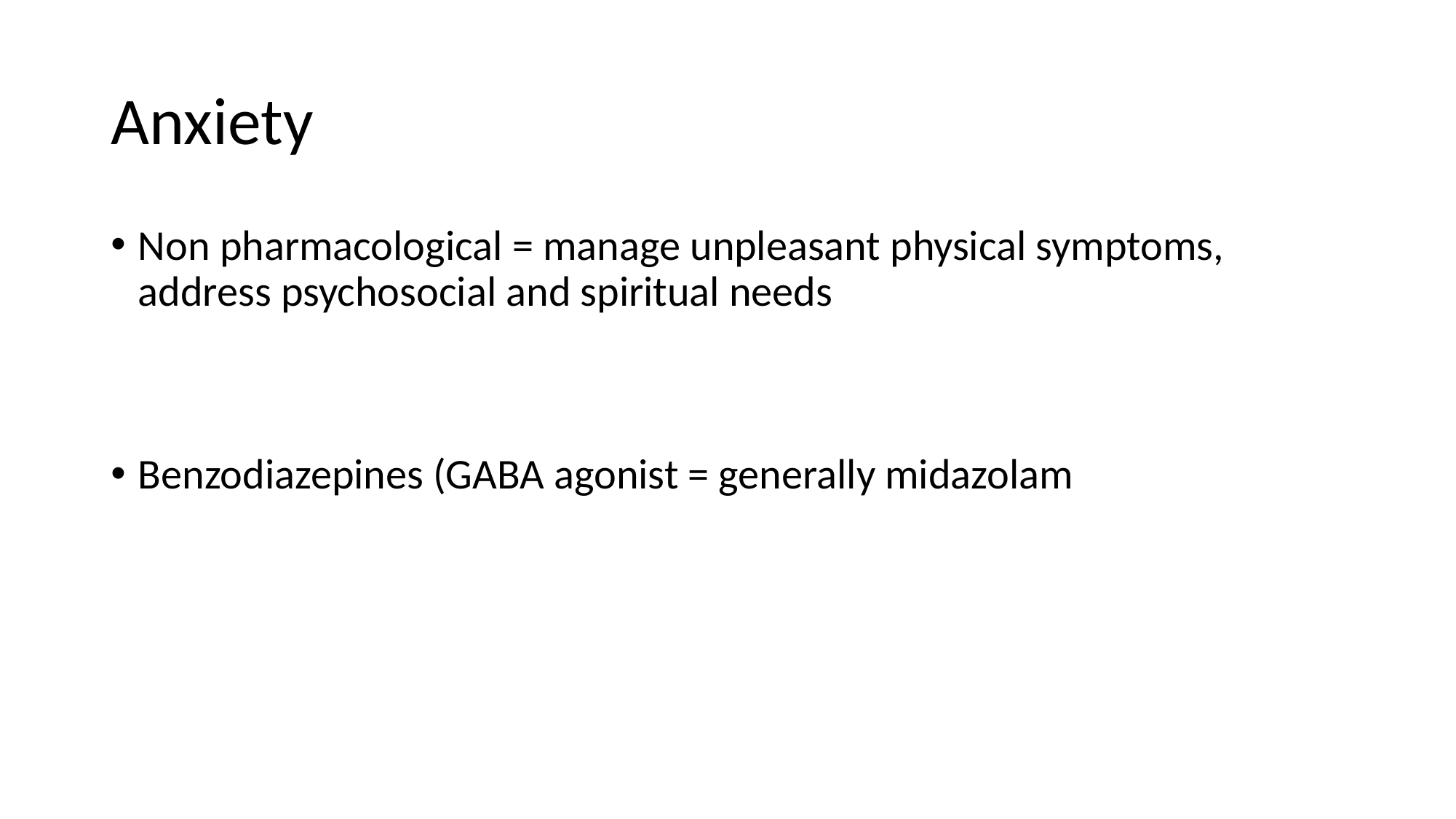

# Anxiety
Non pharmacological = manage unpleasant physical symptoms, address psychosocial and spiritual needs

Benzodiazepines (GABA agonist = generally midazolam